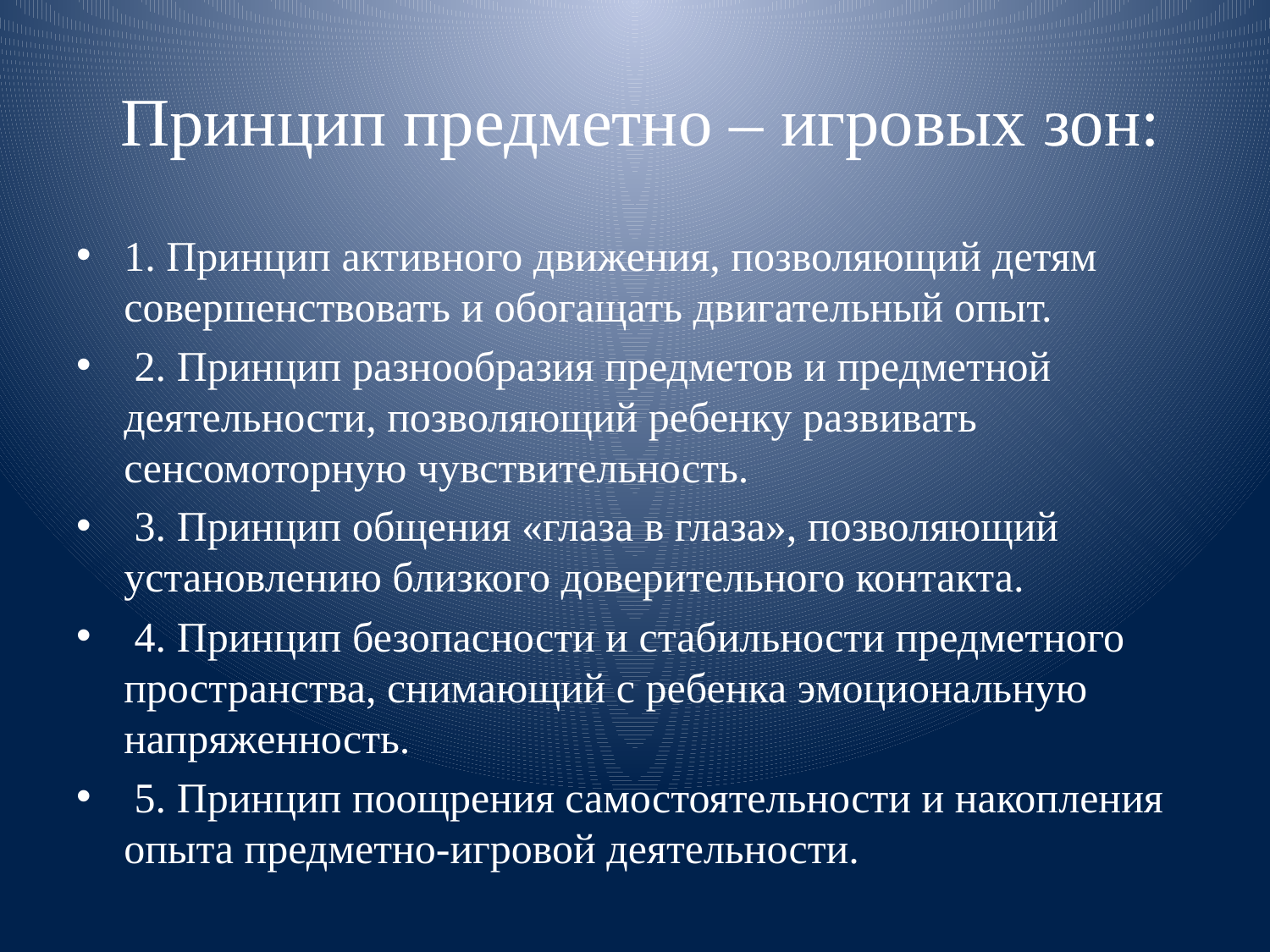

# Принцип предметно – игровых зон:
1. Принцип активного движения, позволяющий детям совершенствовать и обогащать двигательный опыт.
 2. Принцип разнообразия предметов и предметной деятельности, позволяющий ребенку развивать сенсомоторную чувствительность.
 3. Принцип общения «глаза в глаза», позволяющий установлению близкого доверительного контакта.
 4. Принцип безопасности и стабильности предметного пространства, снимающий с ребенка эмоциональную напряженность.
 5. Принцип поощрения самостоятельности и накопления опыта предметно-игровой деятельности.